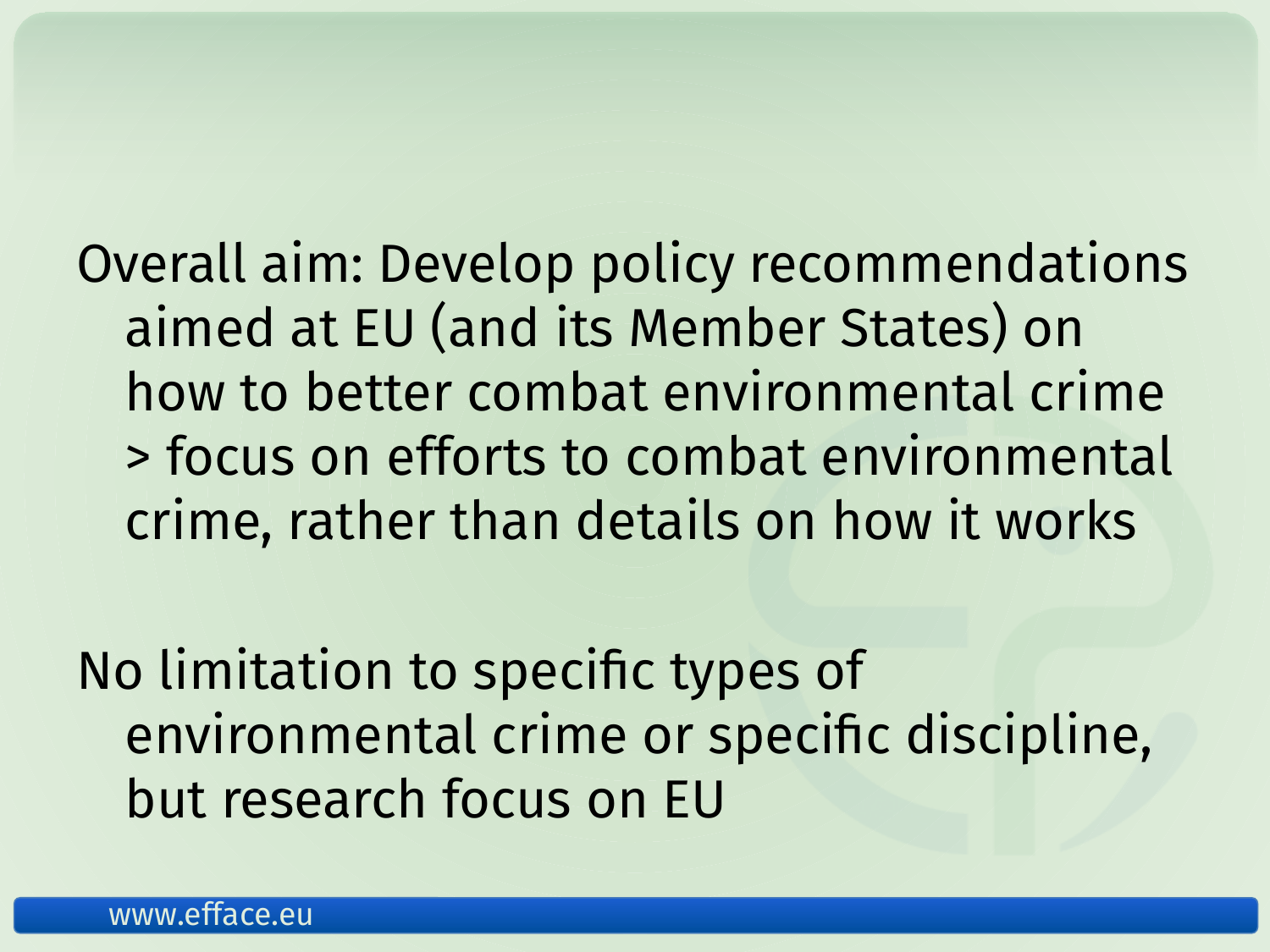

#
Overall aim: Develop policy recommendations aimed at EU (and its Member States) on how to better combat environmental crime > focus on efforts to combat environmental crime, rather than details on how it works

No limitation to specific types of environmental crime or specific discipline, but research focus on EU